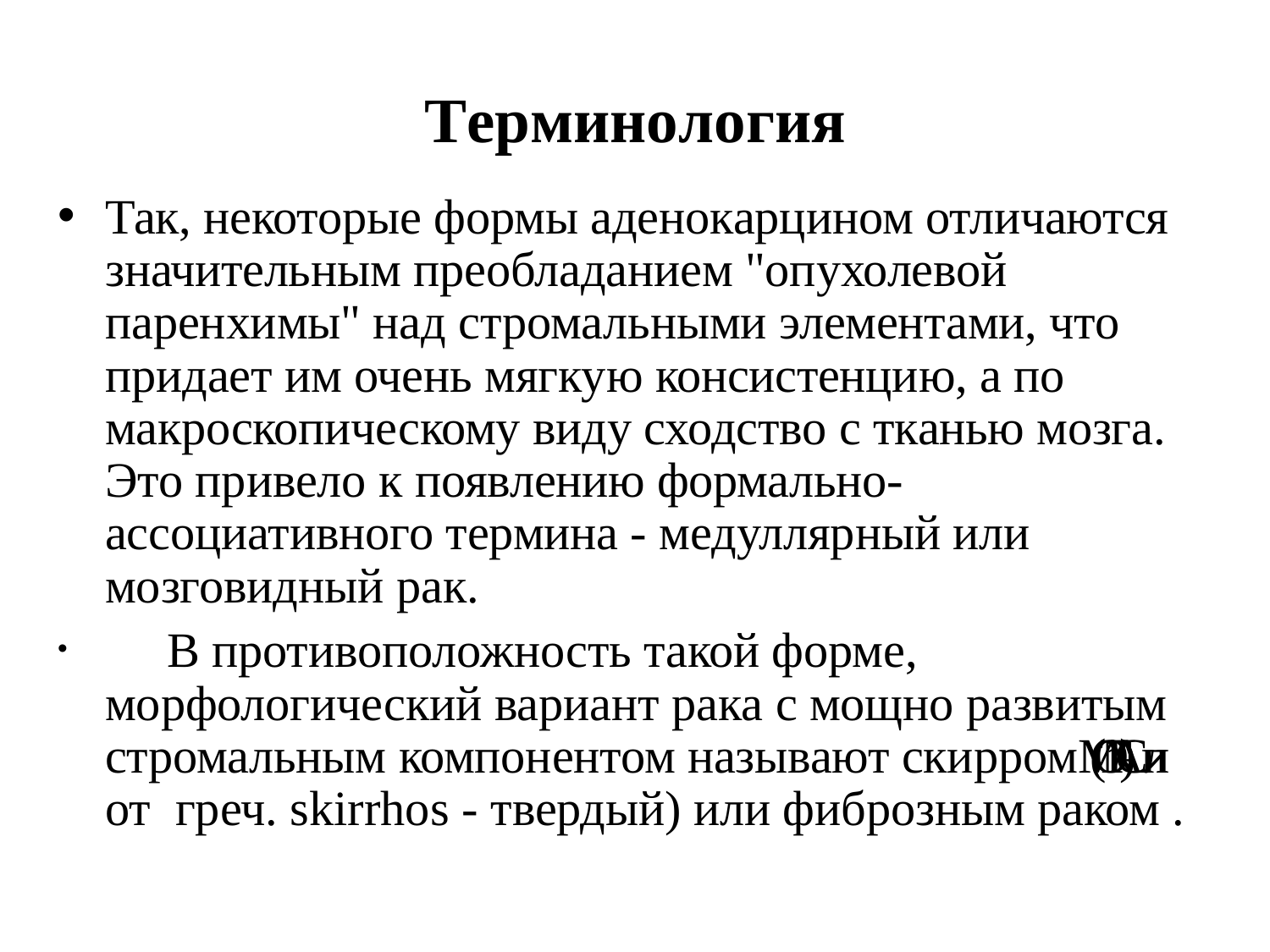

# Терминология
Так, некоторые формы аденокарцином отличаются  значительным преобладанием "опухолевой  паренхимы" над стромальными элементами, что  придает им очень мягкую консистенцию, а по  макроскопическому виду сходство с тканью мозга.  Это привело к появлению формально-  ассоциативного термина - медуллярный или  мозговидный рак.
	В противоположность такой форме,  морфологический вариант рака с мощно развитым  стромальным компонентом называют скирром (MOTNAC)” или от  греч. skirrhos - твердый) или фиброзным раком .